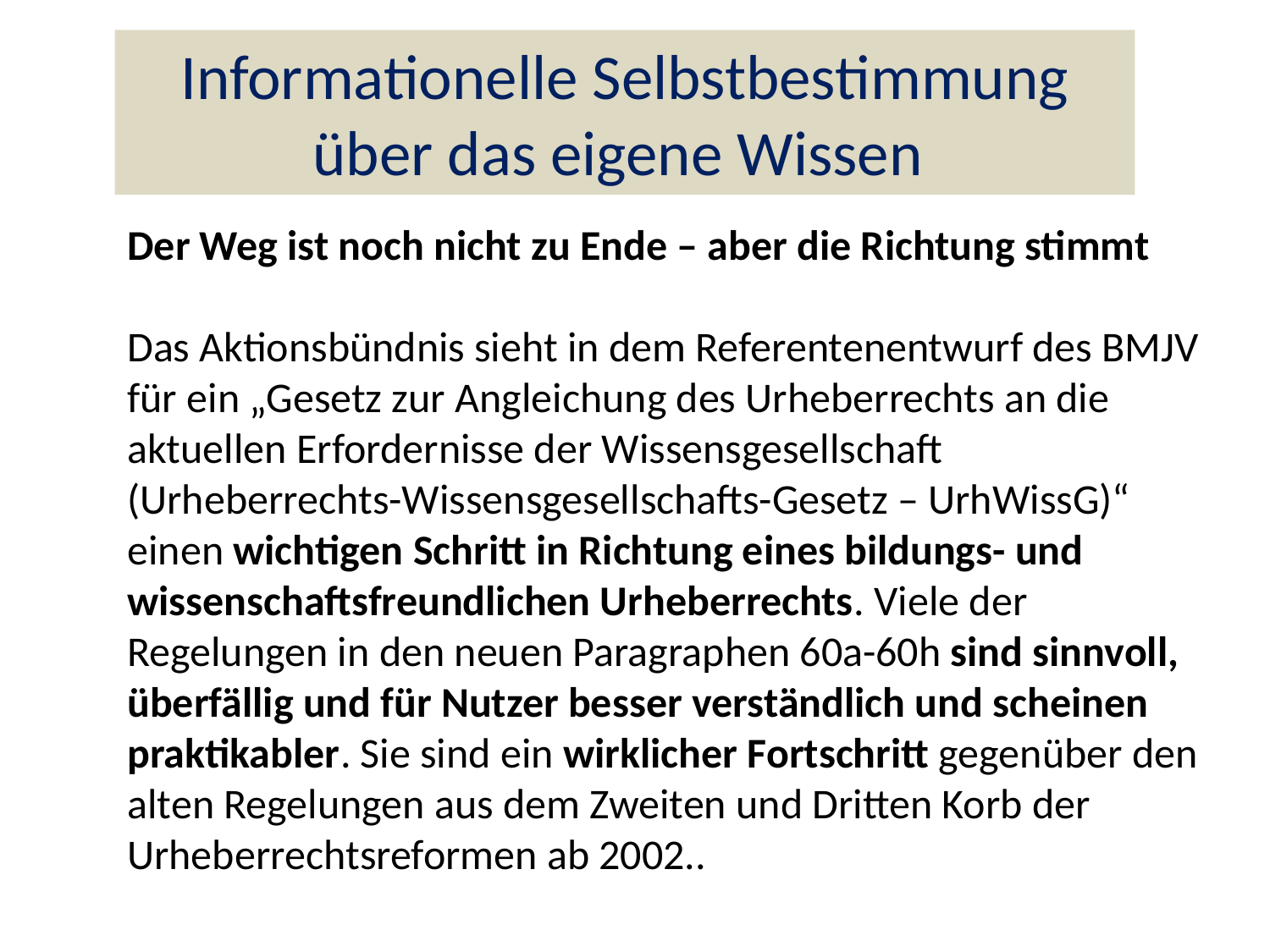

Informationelle Selbstbestimmung über das eigene Wissen
Der Weg ist noch nicht zu Ende – aber die Richtung stimmt

Das Aktionsbündnis sieht in dem Referentenentwurf des BMJV für ein „Gesetz zur Angleichung des Urheberrechts an die aktuellen Erfordernisse der Wissensgesellschaft (Urheberrechts-Wissensgesellschafts-Gesetz – UrhWissG)“ einen wichtigen Schritt in Richtung eines bildungs- und wissenschaftsfreundlichen Urheberrechts. Viele der Regelungen in den neuen Paragraphen 60a-60h sind sinnvoll, überfällig und für Nutzer besser verständlich und scheinen praktikabler. Sie sind ein wirklicher Fortschritt gegenüber den alten Regelungen aus dem Zweiten und Dritten Korb der Urheberrechtsreformen ab 2002..